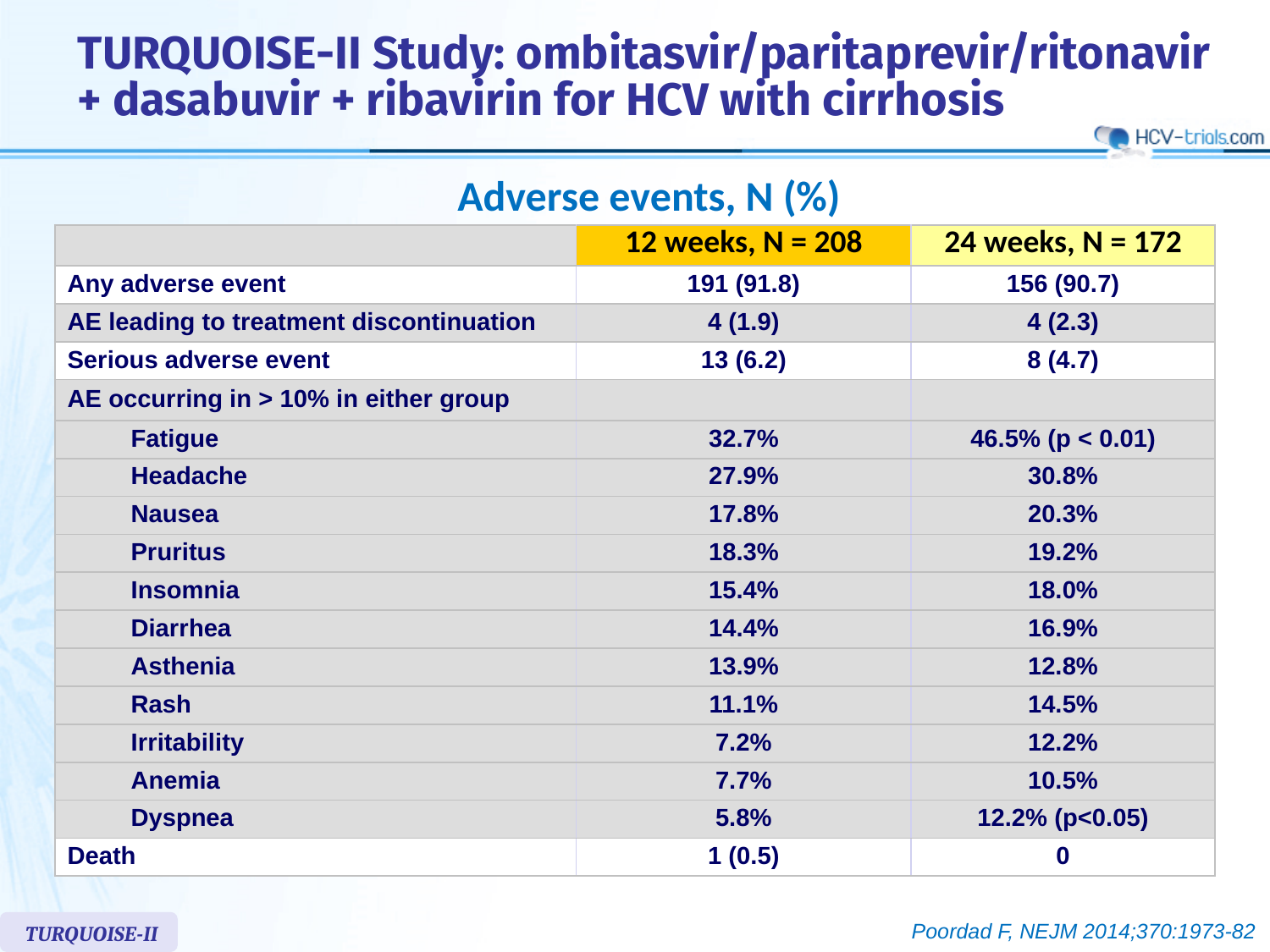

# TURQUOISE-II Study: ombitasvir/paritaprevir/ritonavir + dasabuvir + ribavirin for HCV with cirrhosis
Adverse events, N (%)
|  | 12 weeks, N = 208 | 24 weeks, N = 172 |
| --- | --- | --- |
| Any adverse event | 191 (91.8) | 156 (90.7) |
| AE leading to treatment discontinuation | 4 (1.9) | 4 (2.3) |
| Serious adverse event | 13 (6.2) | 8 (4.7) |
| AE occurring in > 10% in either group |  |  |
| Fatigue | 32.7% | 46.5% (p < 0.01) |
| Headache | 27.9% | 30.8% |
| Nausea | 17.8% | 20.3% |
| Pruritus | 18.3% | 19.2% |
| Insomnia | 15.4% | 18.0% |
| Diarrhea | 14.4% | 16.9% |
| Asthenia | 13.9% | 12.8% |
| Rash | 11.1% | 14.5% |
| Irritability | 7.2% | 12.2% |
| Anemia | 7.7% | 10.5% |
| Dyspnea | 5.8% | 12.2% (p<0.05) |
| Death | 1 (0.5) | 0 |
Poordad F, NEJM 2014;370:1973-82

TURQUOISE-II